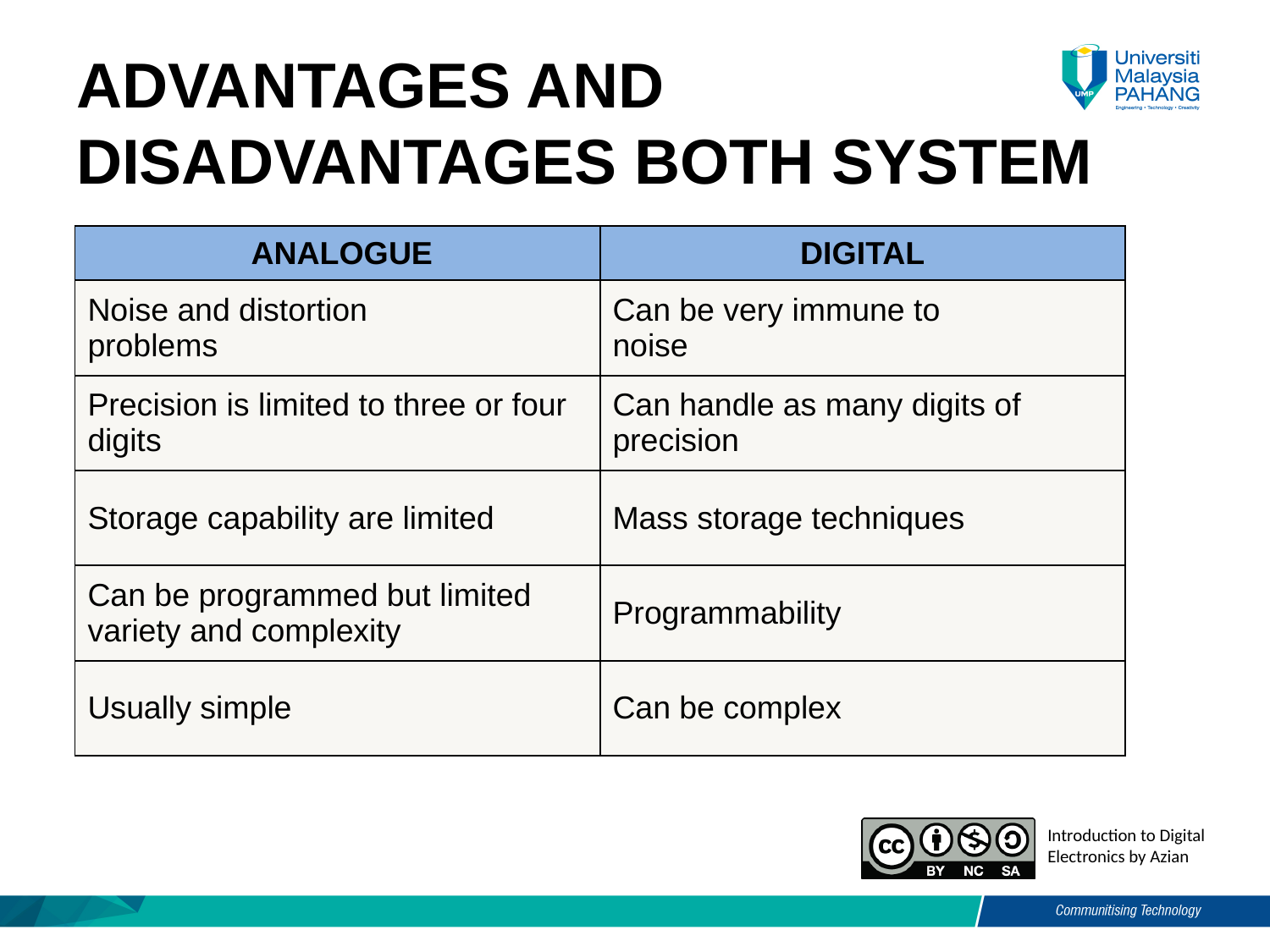

# Advantages and disadvantages both system
| ANALOGUE | DIGITAL |
| --- | --- |
| Noise and distortion problems | Can be very immune to noise |
| Precision is limited to three or four digits | Can handle as many digits of precision |
| Storage capability are limited | Mass storage techniques |
| Can be programmed but limited variety and complexity | Programmability |
| Usually simple | Can be complex |